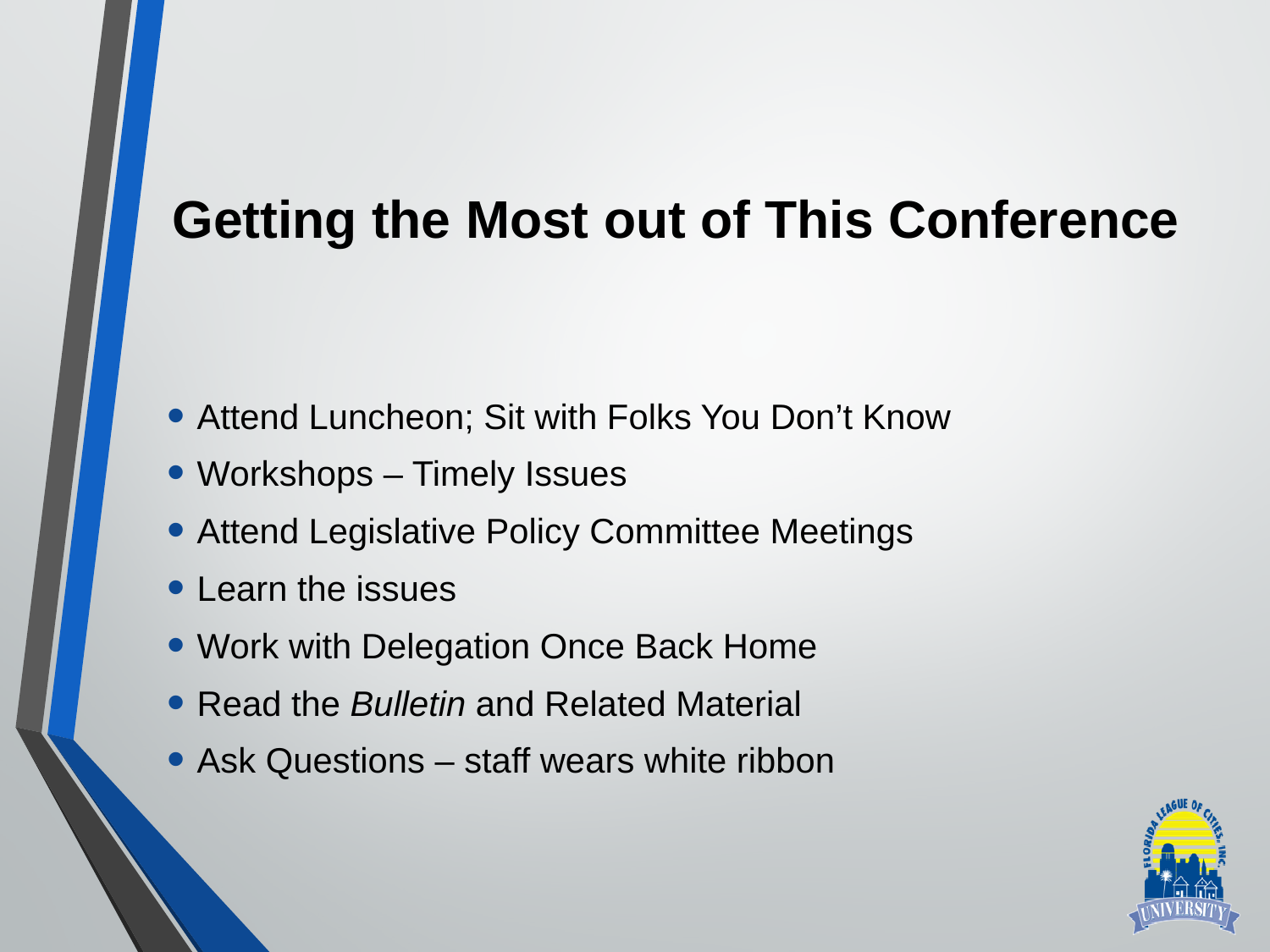

# Getting the Most out of This Conference
Attend Luncheon; Sit with Folks You Don’t Know
Workshops – Timely Issues
Attend Legislative Policy Committee Meetings
Learn the issues
Work with Delegation Once Back Home
Read the Bulletin and Related Material
Ask Questions – staff wears white ribbon